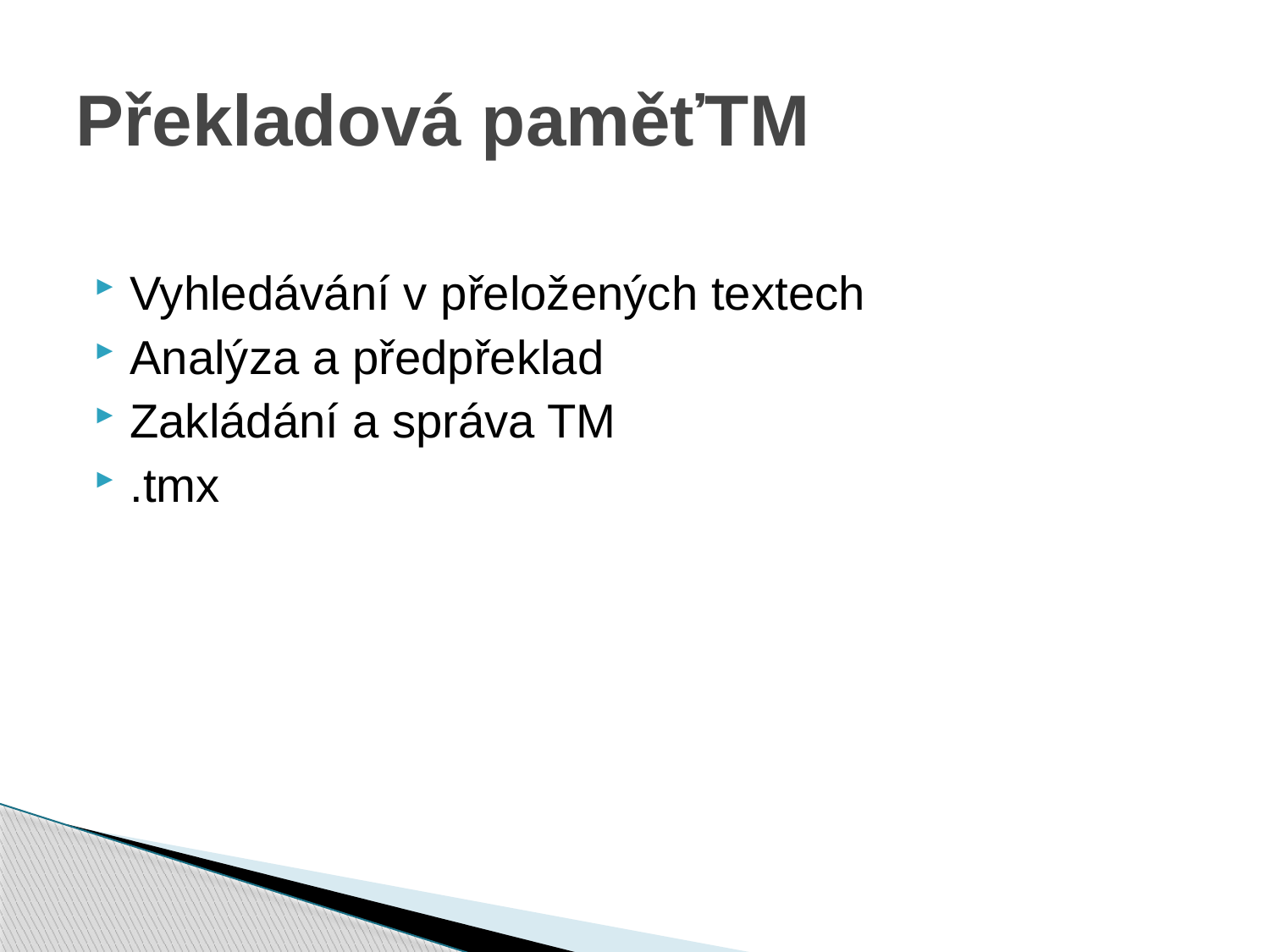

# Překladová paměťTM
Vyhledávání v přeložených textech
Analýza a předpřeklad
Zakládání a správa TM
.tmx